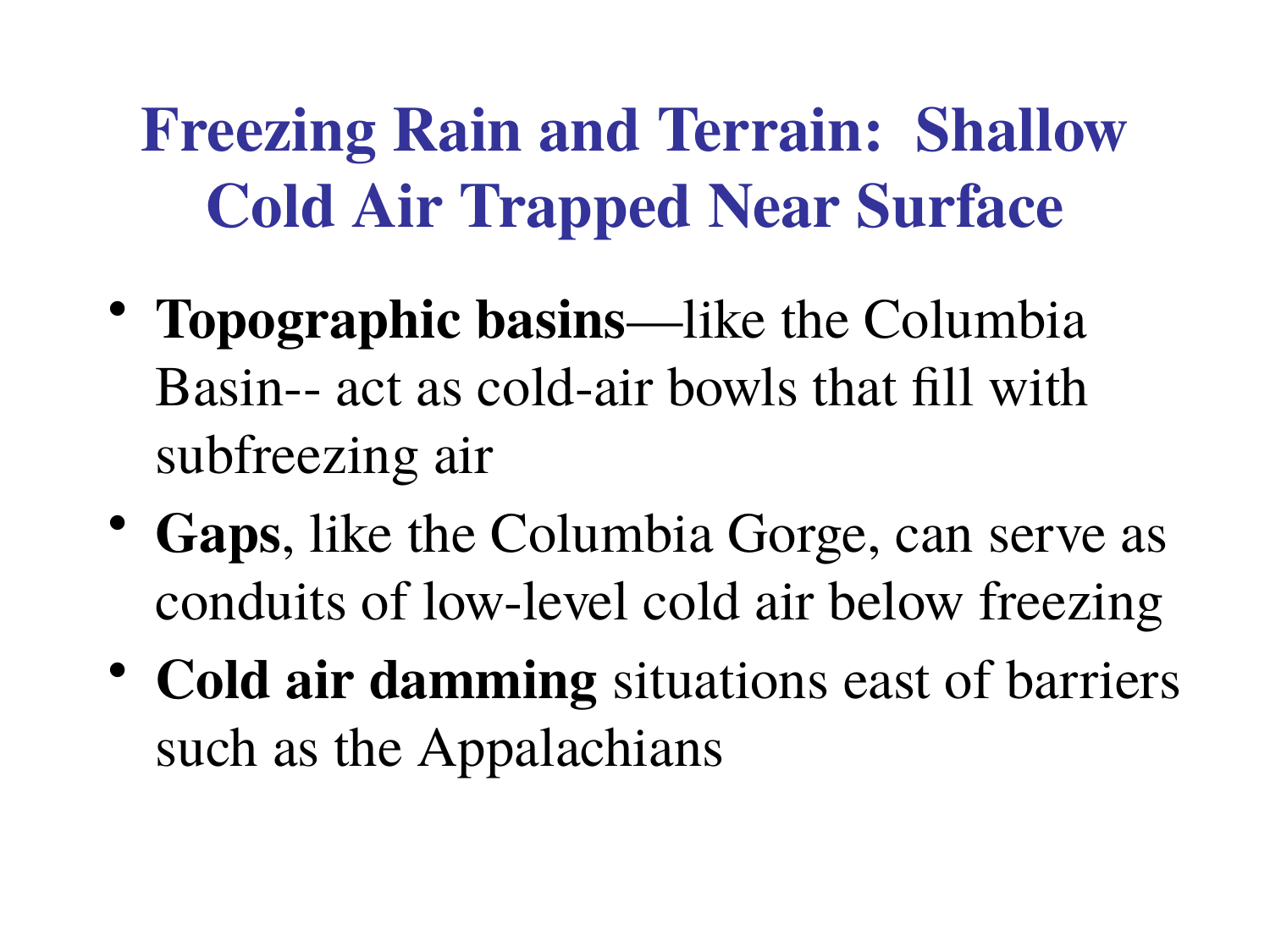

# Freezing Rain and Terrain:  Shallow Cold Air Trapped Near Surface
Topographic basins—like the Columbia Basin-- act as cold-air bowls that fill with subfreezing air
Gaps, like the Columbia Gorge, can serve as conduits of low-level cold air below freezing
Cold air damming situations east of barriers such as the Appalachians